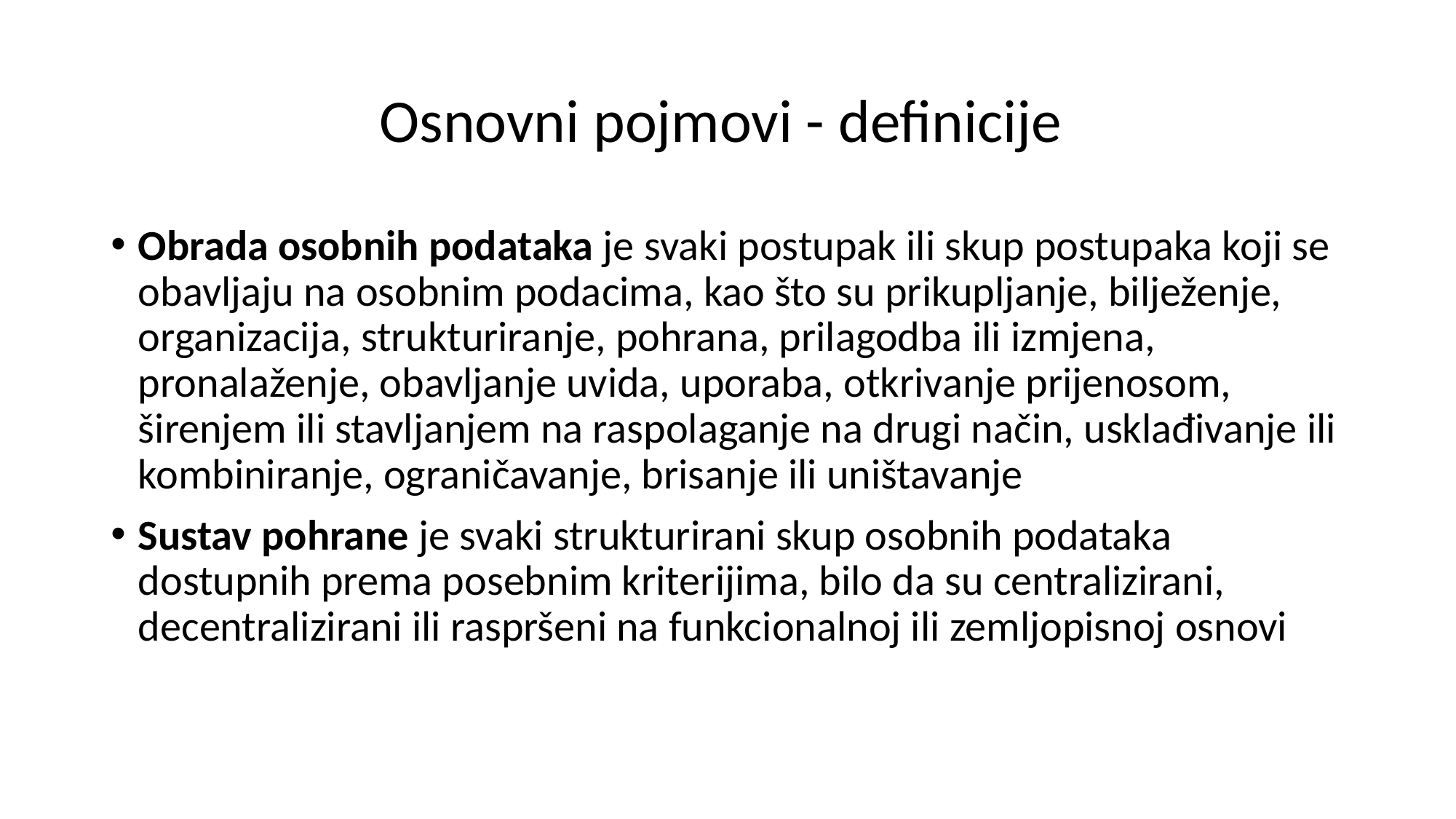

# Osnovni pojmovi - definicije
Obrada osobnih podataka je svaki postupak ili skup postupaka koji se obavljaju na osobnim podacima, kao što su prikupljanje, bilježenje, organizacija, strukturiranje, pohrana, prilagodba ili izmjena, pronalaženje, obavljanje uvida, uporaba, otkrivanje prijenosom, širenjem ili stavljanjem na raspolaganje na drugi način, usklađivanje ili kombiniranje, ograničavanje, brisanje ili uništavanje
Sustav pohrane je svaki strukturirani skup osobnih podataka dostupnih prema posebnim kriterijima, bilo da su centralizirani, decentralizirani ili raspršeni na funkcionalnoj ili zemljopisnoj osnovi